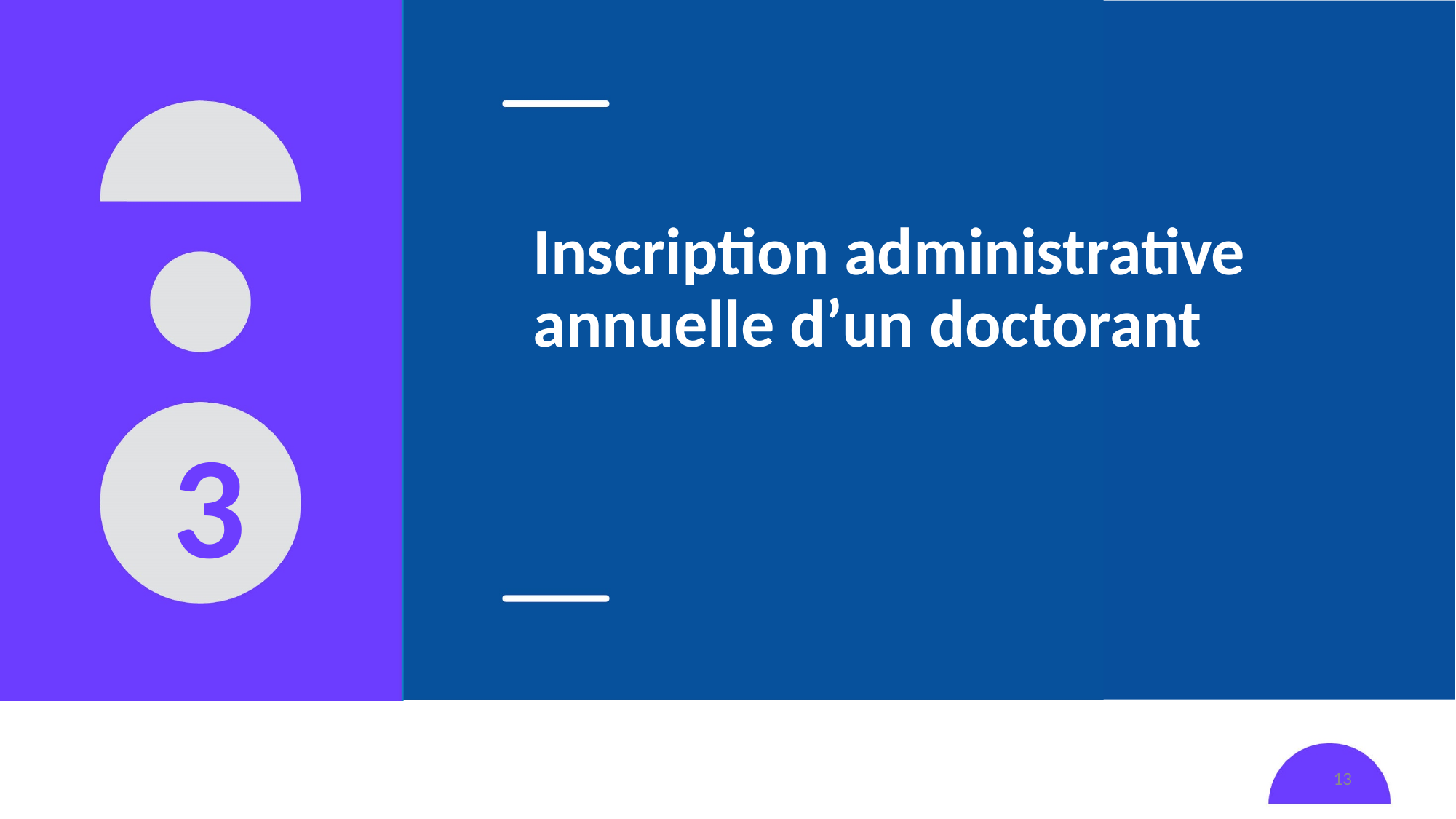

# Inscription administrative annuelle d’un doctorant

3
13